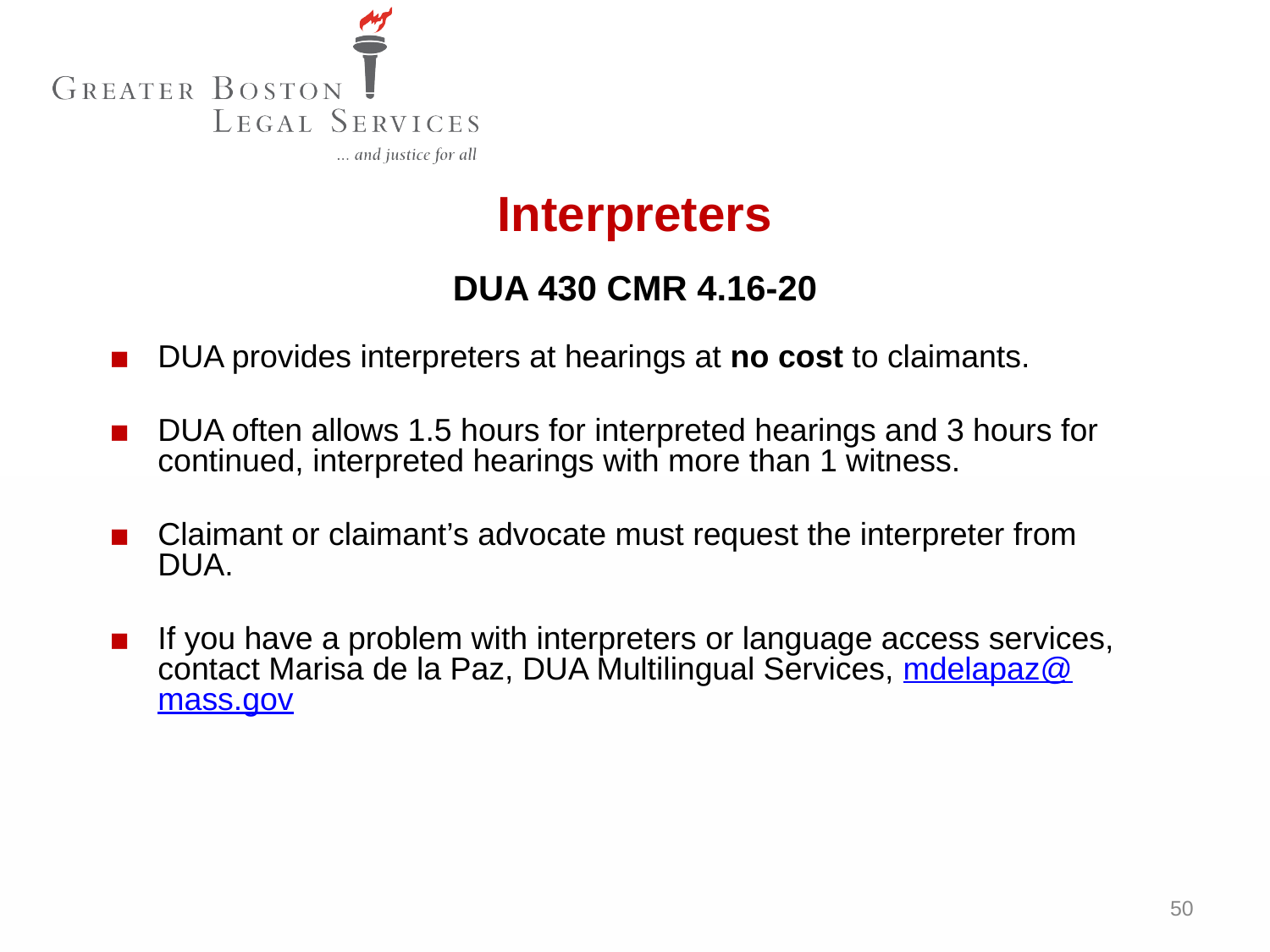

Interpreters
DUA 430 CMR 4.16-20
DUA provides interpreters at hearings at no cost to claimants.

DUA often allows 1.5 hours for interpreted hearings and 3 hours for continued, interpreted hearings with more than 1 witness.

Claimant or claimant’s advocate must request the interpreter from DUA.

If you have a problem with interpreters or language access services, contact Marisa de la Paz, DUA Multilingual Services, mdelapaz@mass.gov
50